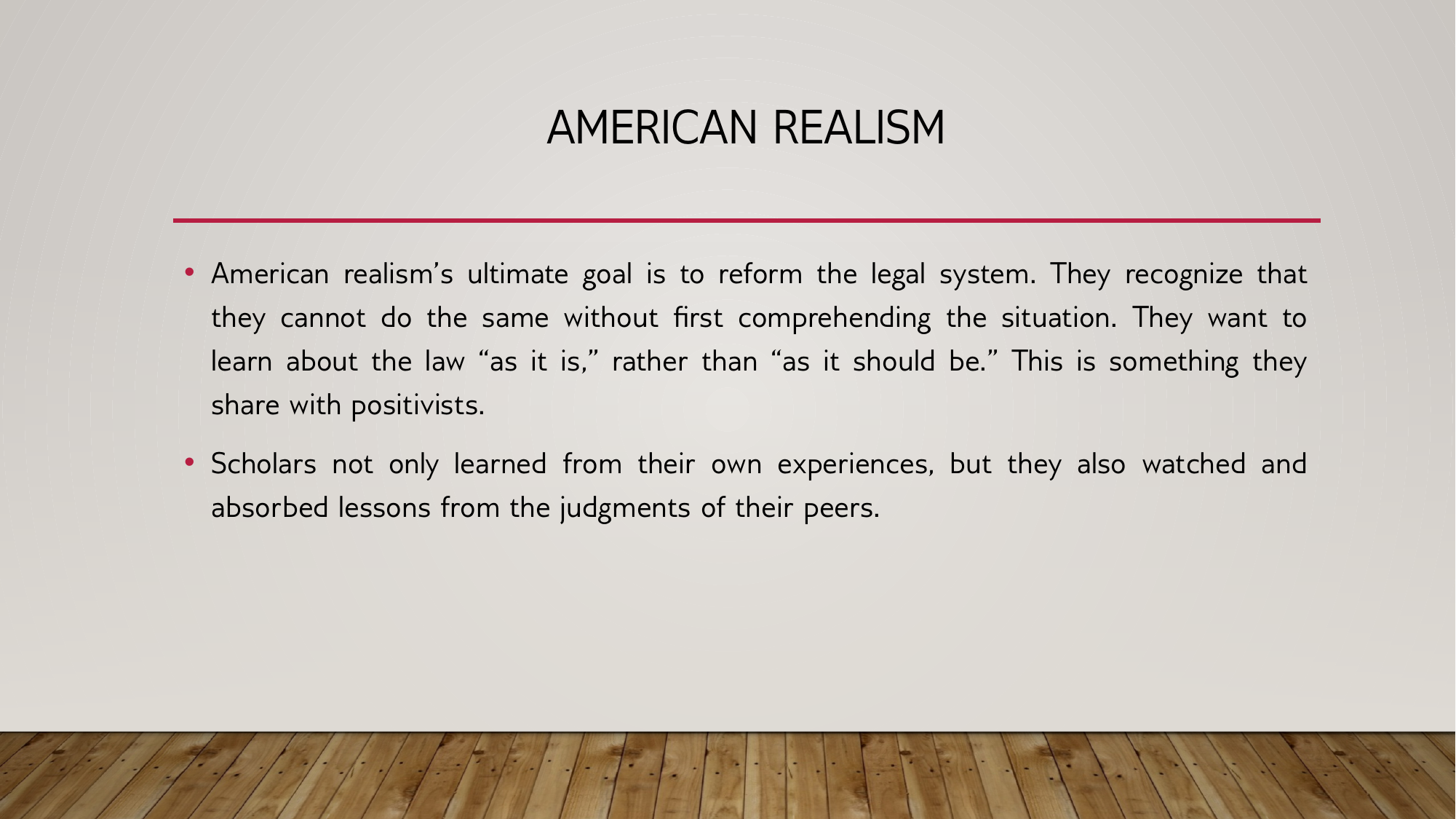

# American Realism
American realism’s ultimate goal is to reform the legal system. They recognize that they cannot do the same without first comprehending the situation. They want to learn about the law “as it is,” rather than “as it should be.” This is something they share with positivists.
Scholars not only learned from their own experiences, but they also watched and absorbed lessons from the judgments of their peers.